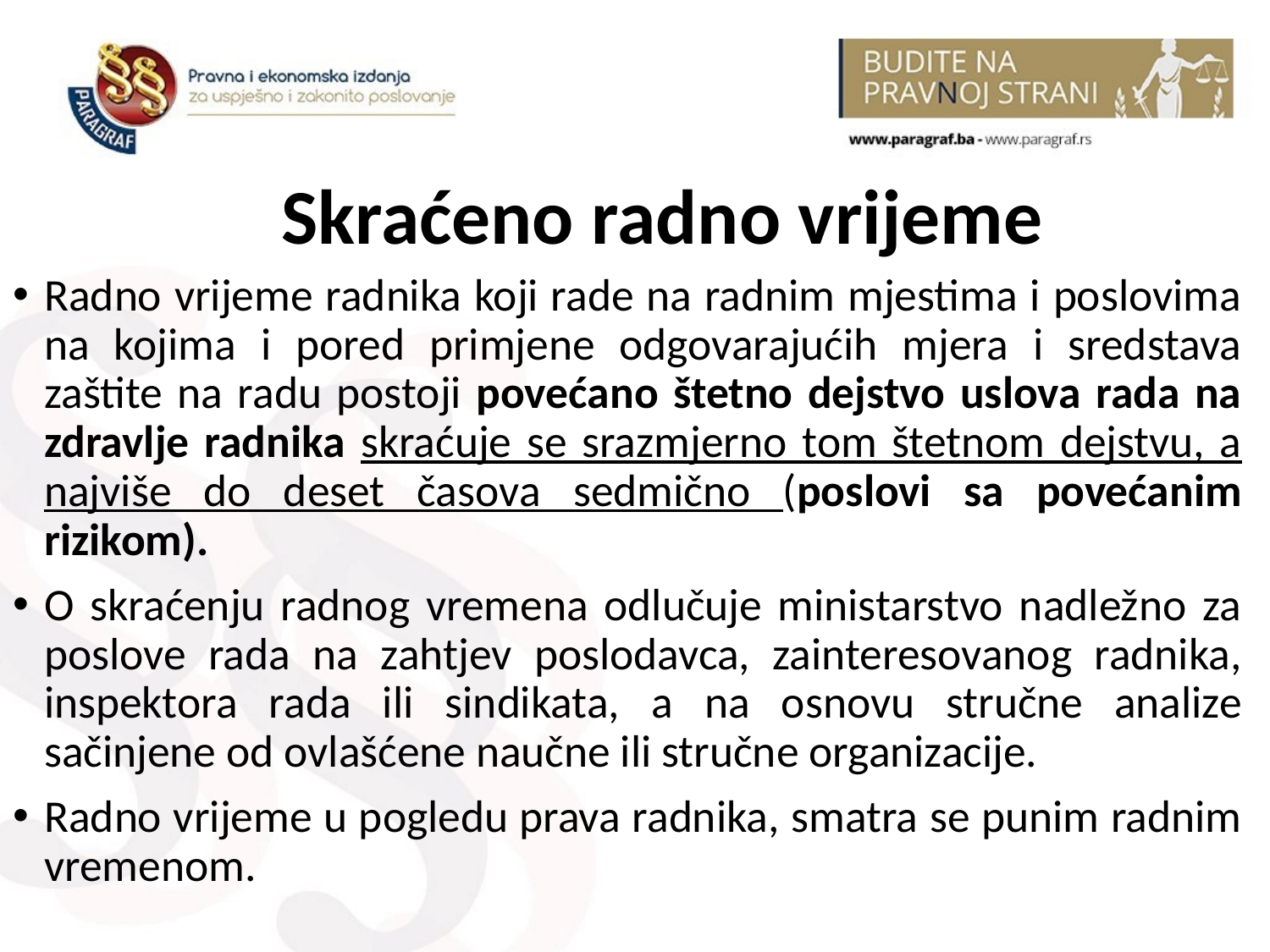

# Skraćeno radno vrijeme
Radno vrijeme radnika koji rade na radnim mjestima i poslovima na kojima i pored primjene odgovarajućih mjera i sredstava zaštite na radu postoji povećano štetno dejstvo uslova rada na zdravlje radnika skraćuje se srazmjerno tom štetnom dejstvu, a najviše do deset časova sedmično (poslovi sa povećanim rizikom).
O skraćenju radnog vremena odlučuje ministarstvo nadležno za poslove rada na zahtjev poslodavca, zainteresovanog radnika, inspektora rada ili sindikata, a na osnovu stručne analize sačinjene od ovlašćene naučne ili stručne organizacije.
Radno vrijeme u pogledu prava radnika, smatra se punim radnim vremenom.